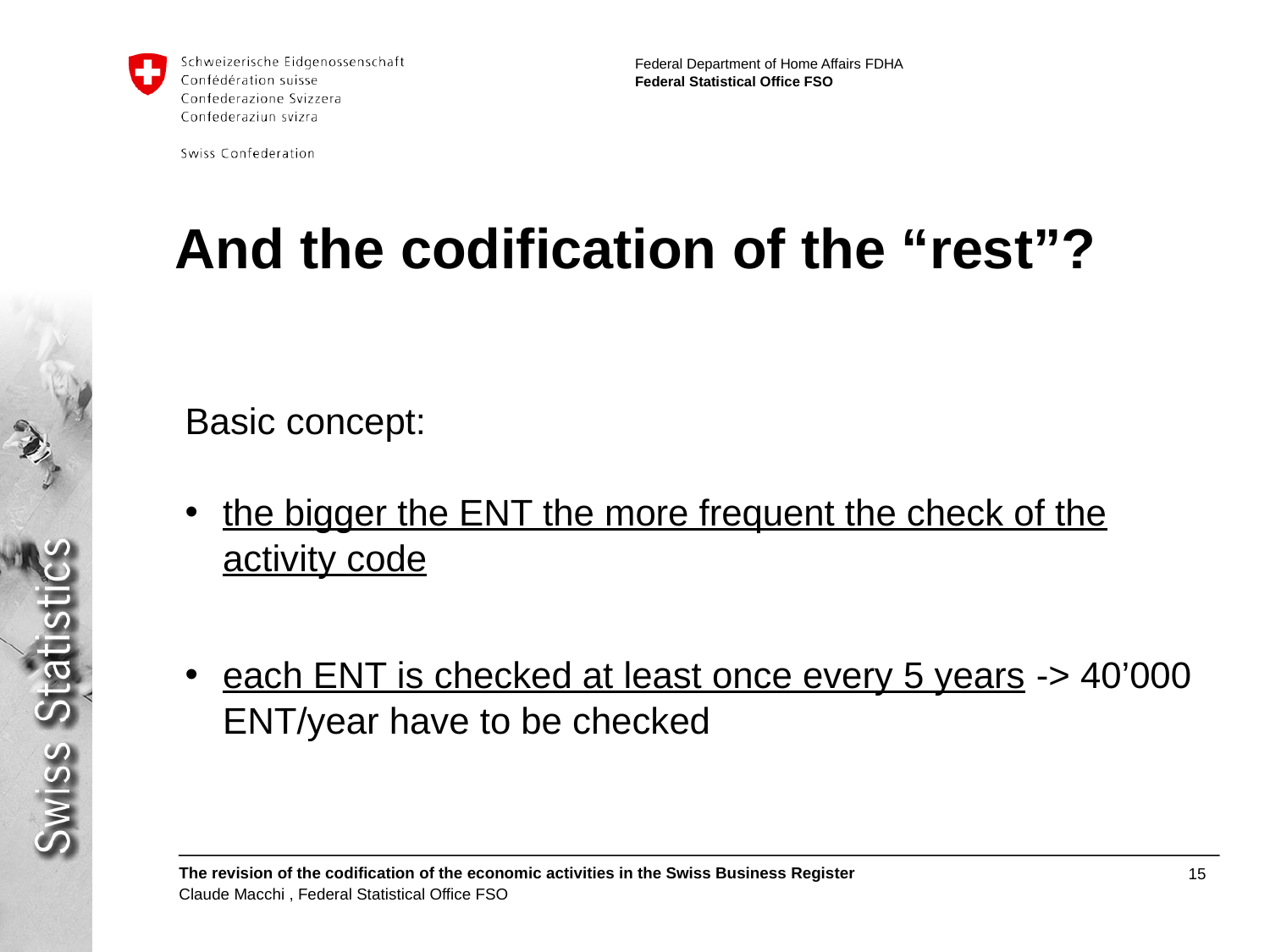

# And the codification of the “rest”?
Basic concept:

the bigger the ENT the more frequent the check of the activity code

each ENT is checked at least once every 5 years -> 40’000 ENT/year have to be checked